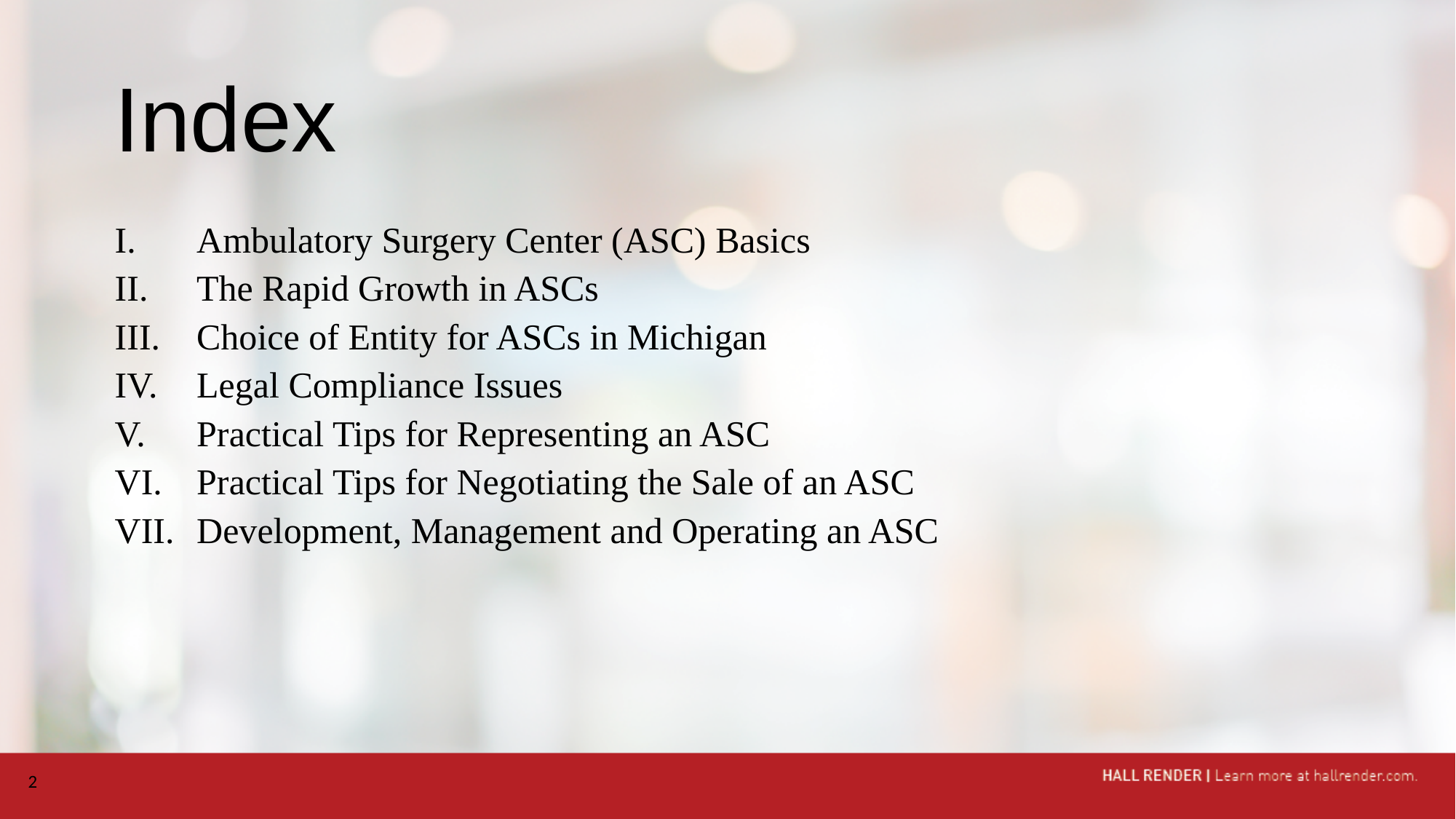

# Index
Ambulatory Surgery Center (ASC) Basics
The Rapid Growth in ASCs
Choice of Entity for ASCs in Michigan
Legal Compliance Issues
Practical Tips for Representing an ASC
Practical Tips for Negotiating the Sale of an ASC
Development, Management and Operating an ASC

2